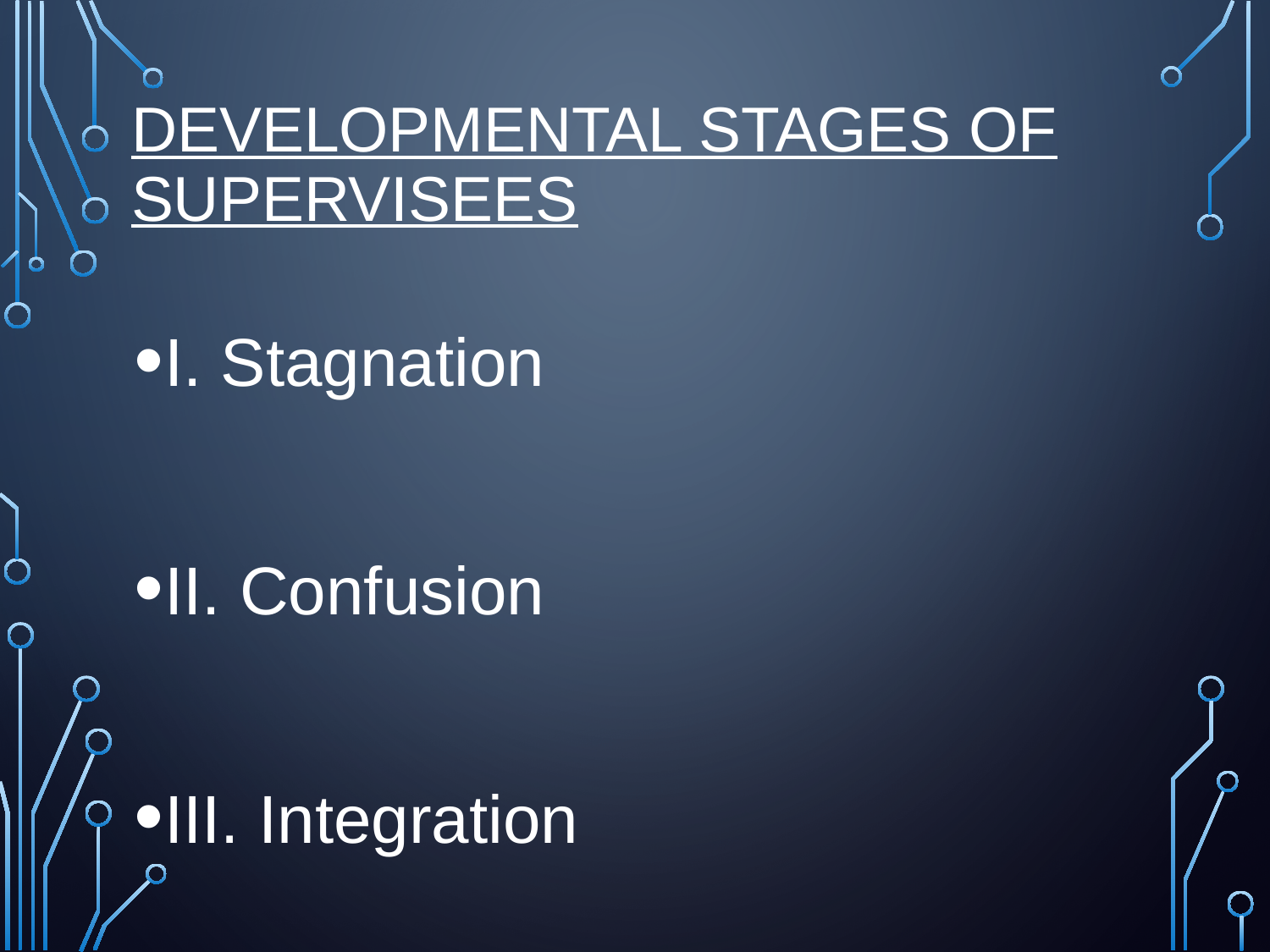

# Developmental Stages of Supervisees
I. Stagnation

II. Confusion

III. Integration